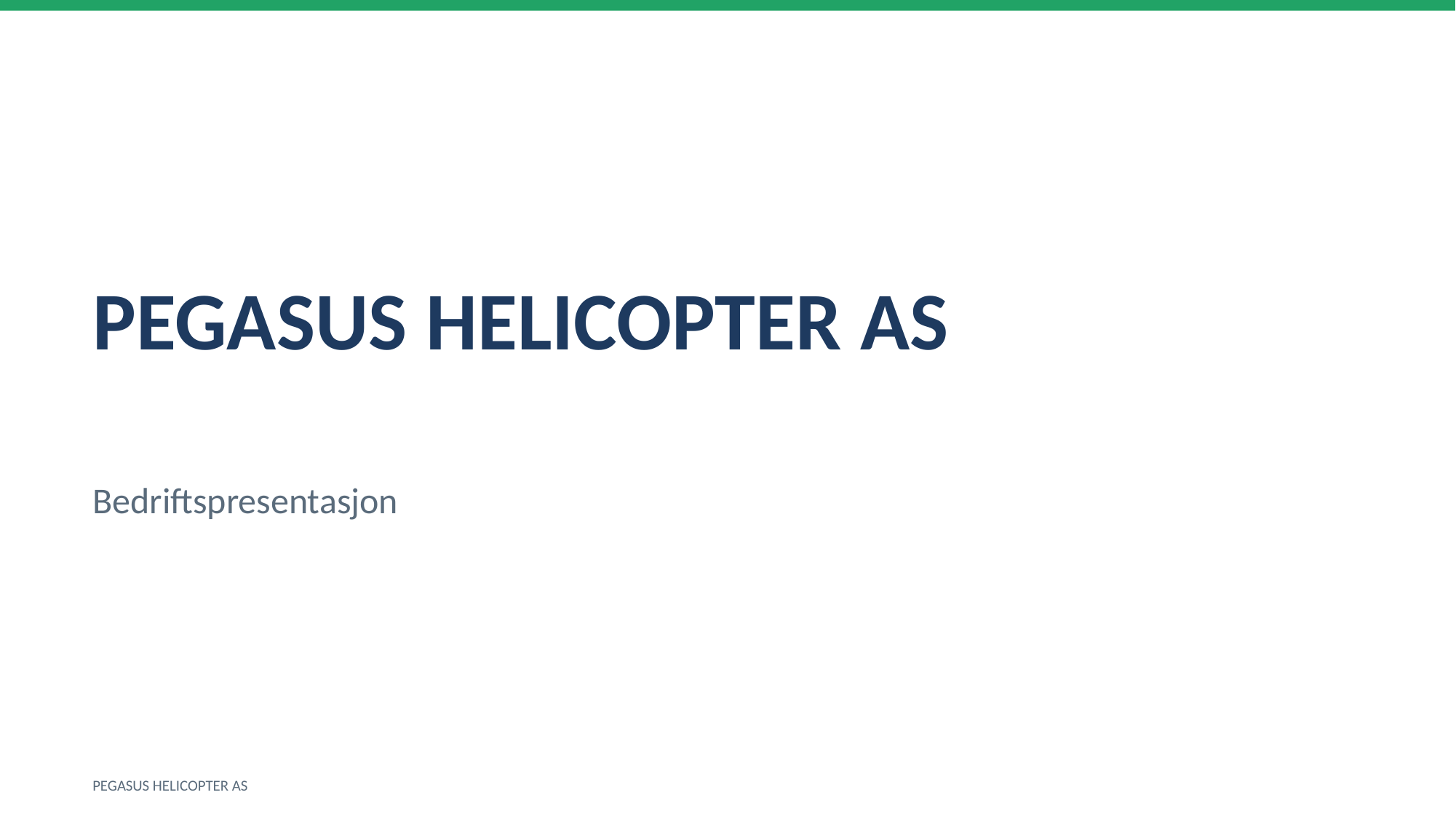

PEGASUS HELICOPTER AS
Bedriftspresentasjon
PEGASUS HELICOPTER AS